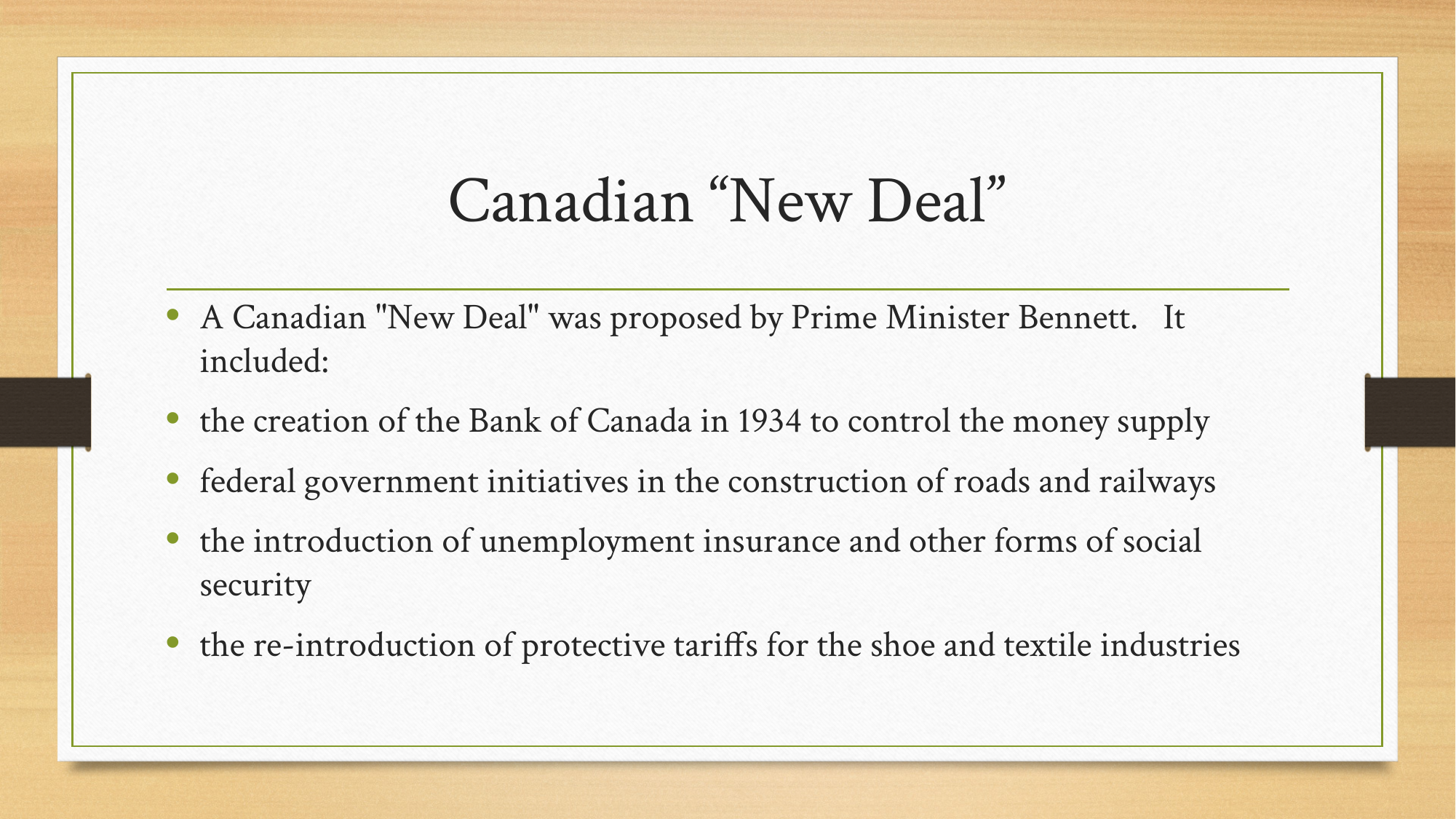

# Canadian “New Deal”
A Canadian "New Deal" was proposed by Prime Minister Bennett.   It included:
the creation of the Bank of Canada in 1934 to control the money supply
federal government initiatives in the construction of roads and railways
the introduction of unemployment insurance and other forms of social security
the re-introduction of protective tariffs for the shoe and textile industries